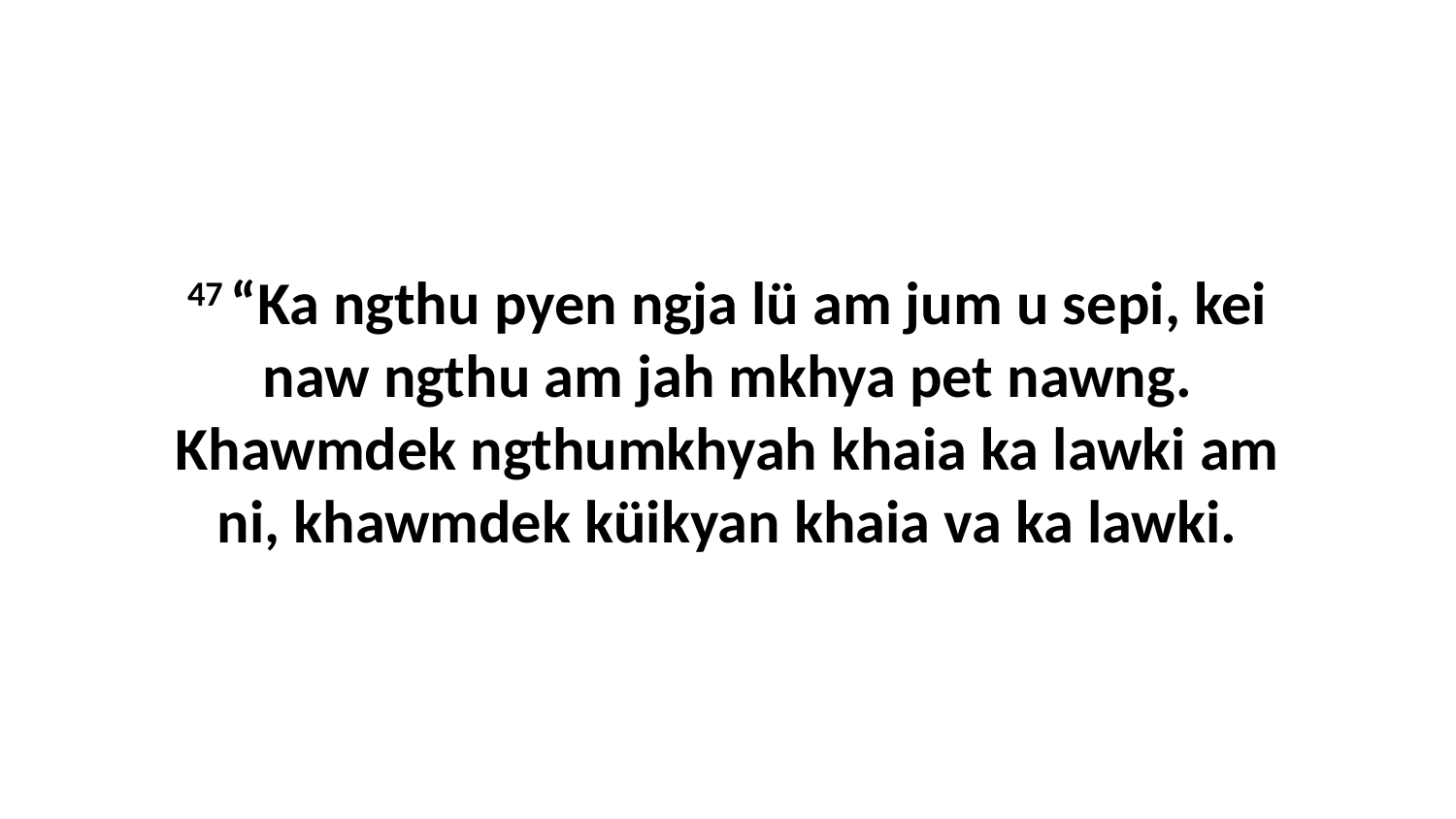

47 “Ka ngthu pyen ngja lü am jum u sepi, kei naw ngthu am jah mkhya pet nawng. Khawmdek ngthumkhyah khaia ka lawki am ni, khawmdek küikyan khaia va ka lawki.